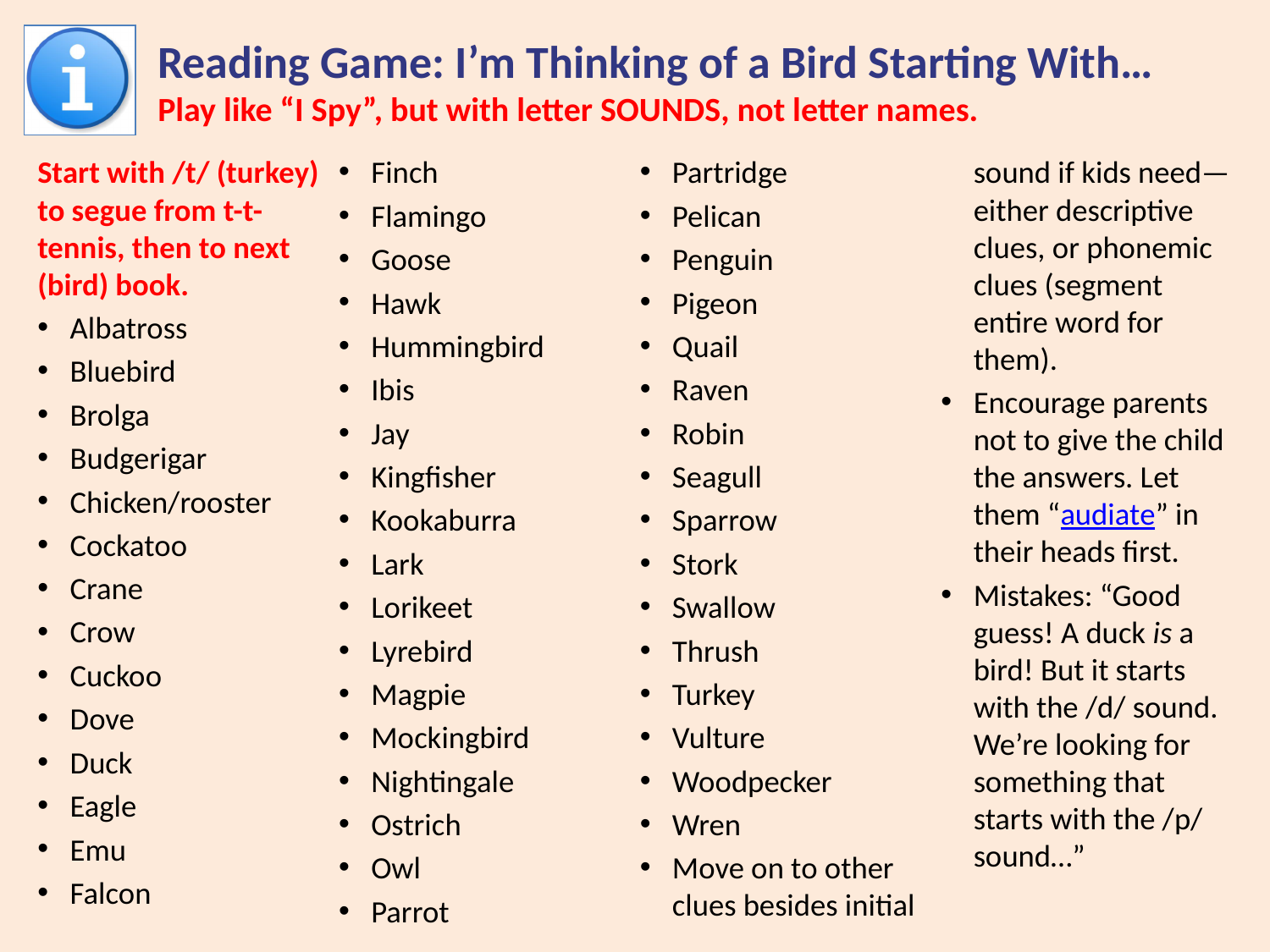

# Reading Game: I’m Thinking of a Bird Starting With… Play like “I Spy”, but with letter SOUNDS, not letter names.
Start with /t/ (turkey) to segue from t-t-tennis, then to next (bird) book.
Albatross
Bluebird
Brolga
Budgerigar
Chicken/rooster
Cockatoo
Crane
Crow
Cuckoo
Dove
Duck
Eagle
Emu
Falcon
Finch
Flamingo
Goose
Hawk
Hummingbird
Ibis
Jay
Kingfisher
Kookaburra
Lark
Lorikeet
Lyrebird
Magpie
Mockingbird
Nightingale
Ostrich
Owl
Parrot
Partridge
Pelican
Penguin
Pigeon
Quail
Raven
Robin
Seagull
Sparrow
Stork
Swallow
Thrush
Turkey
Vulture
Woodpecker
Wren
Move on to other clues besides initial sound if kids need—either descriptive clues, or phonemic clues (segment entire word for them).
Encourage parents not to give the child the answers. Let them “audiate” in their heads first.
Mistakes: “Good guess! A duck is a bird! But it starts with the /d/ sound. We’re looking for something that starts with the /p/ sound…”